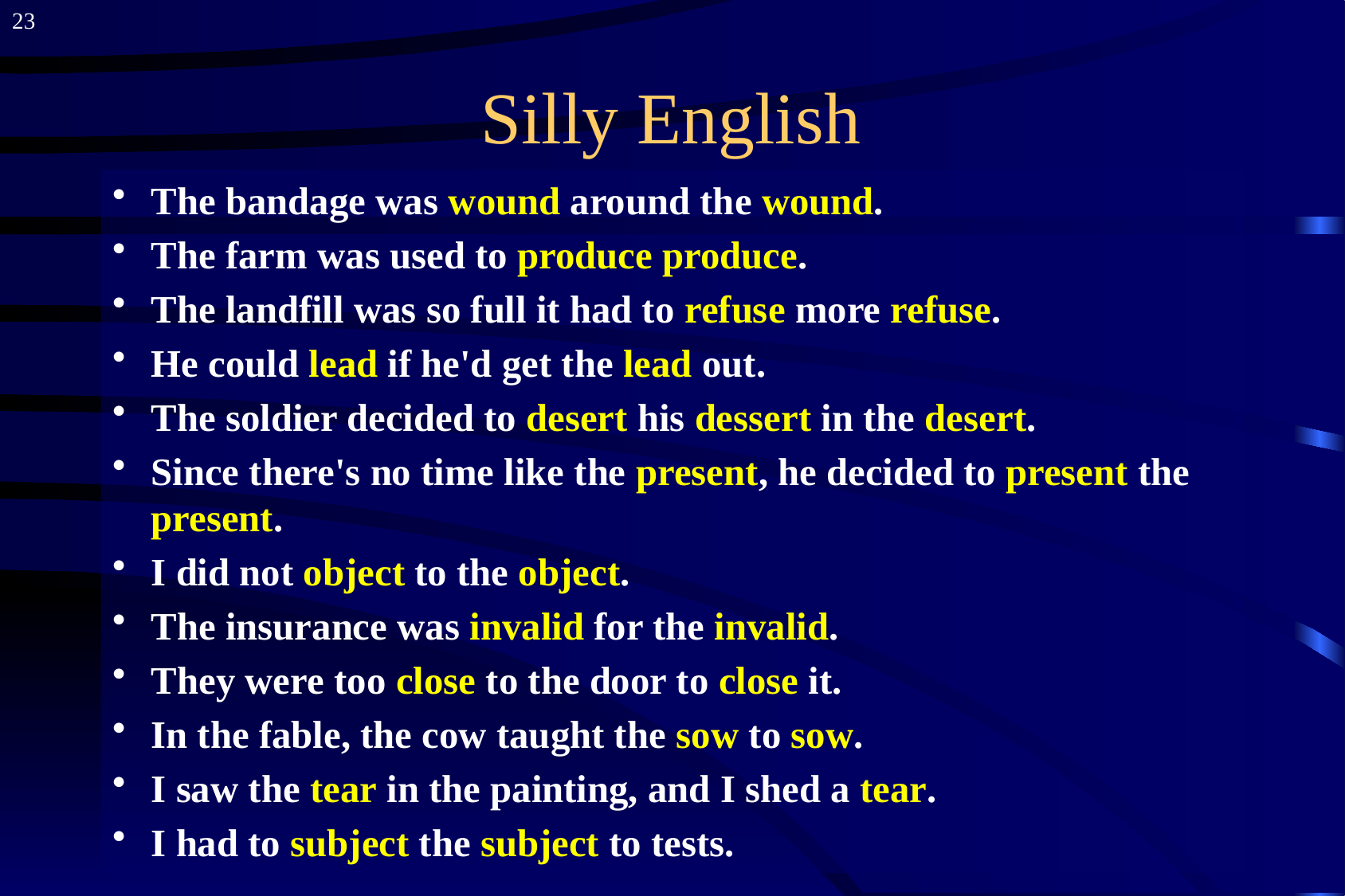

23
# Silly English
The bandage was wound around the wound.
The farm was used to produce produce.
The landfill was so full it had to refuse more refuse.
He could lead if he'd get the lead out.
The soldier decided to desert his dessert in the desert.
Since there's no time like the present, he decided to present the present.
I did not object to the object.
The insurance was invalid for the invalid.
They were too close to the door to close it.
In the fable, the cow taught the sow to sow.
I saw the tear in the painting, and I shed a tear.
I had to subject the subject to tests.